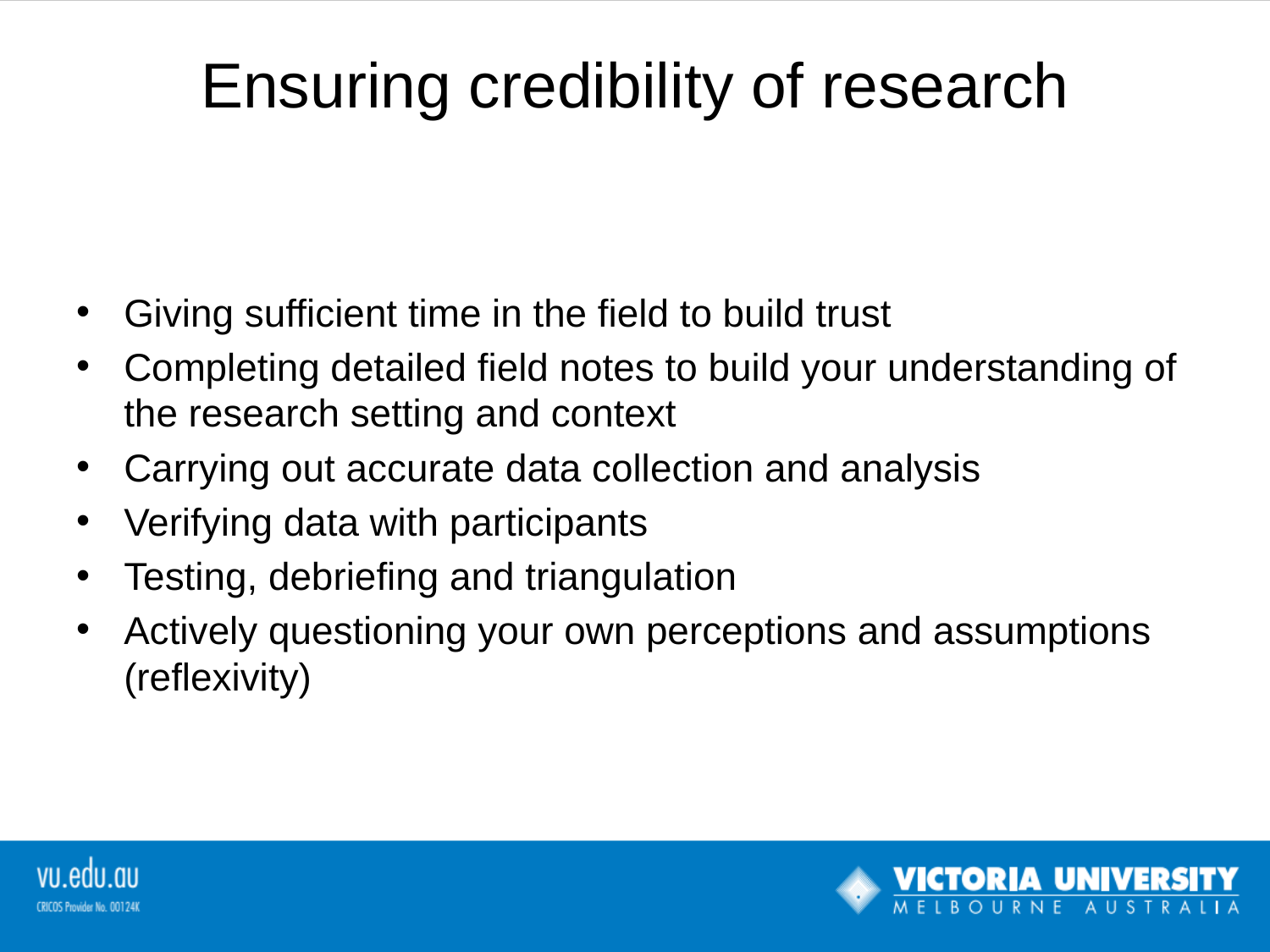

# Ensuring credibility of research
Giving sufficient time in the field to build trust
Completing detailed field notes to build your understanding of the research setting and context
Carrying out accurate data collection and analysis
Verifying data with participants
Testing, debriefing and triangulation
Actively questioning your own perceptions and assumptions (reflexivity)